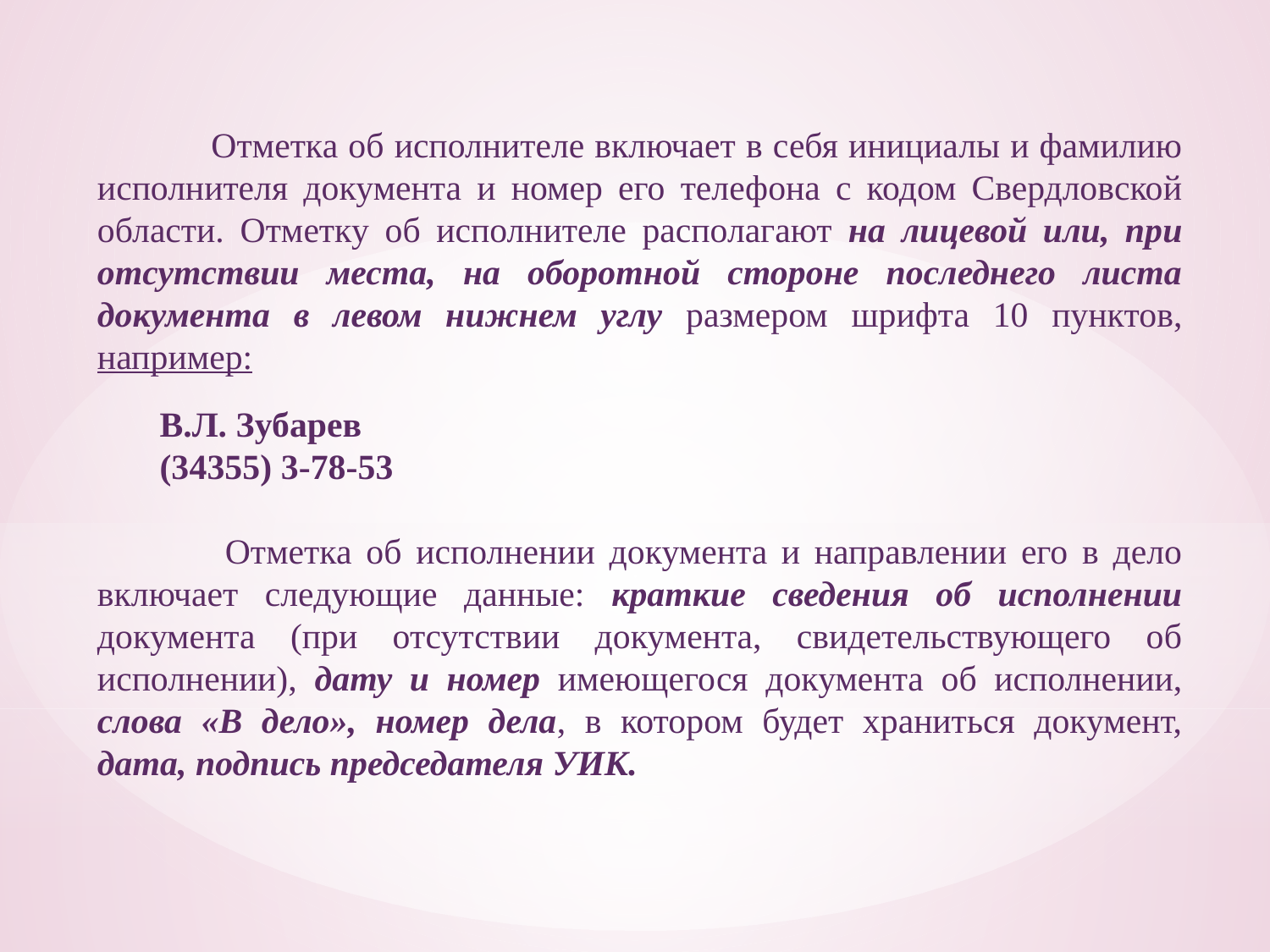

Отметка об исполнителе включает в себя инициалы и фамилию исполнителя документа и номер его телефона с кодом Свердловской области. Отметку об исполнителе располагают на лицевой или, при отсутствии места, на оборотной стороне последнего листа документа в левом нижнем углу размером шрифта 10 пунктов, например:

       В.Л. Зубарев
       (34355) 3-78-53

         Отметка об исполнении документа и направлении его в дело включает следующие данные: краткие сведения об исполнении документа (при отсутствии документа, свидетельствующего об исполнении), дату и номер имеющегося документа об исполнении, слова «В дело», номер дела, в котором будет храниться документ, дата, подпись председателя УИК.